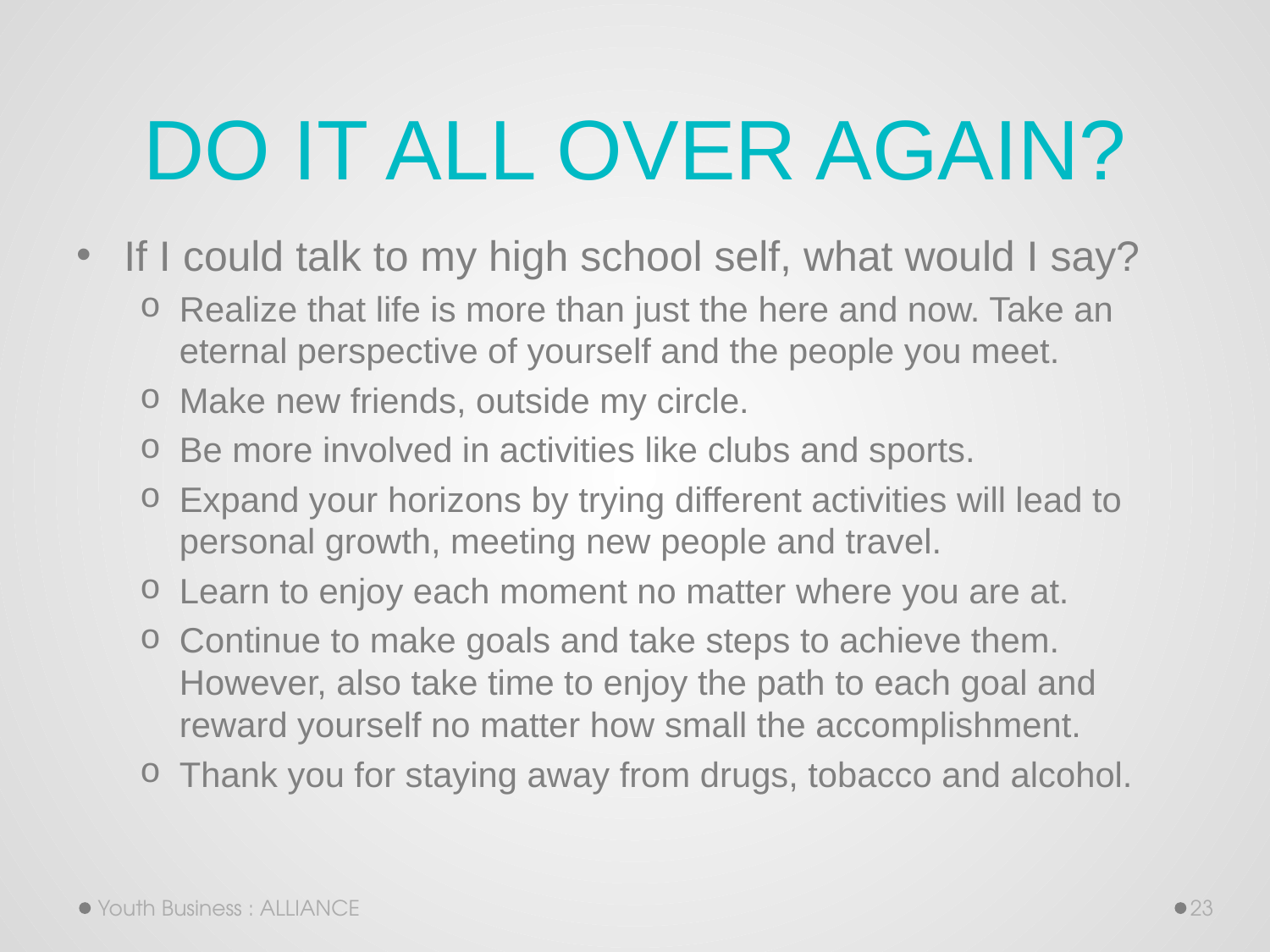

# Do it all over again?
If I could talk to my high school self, what would I say?
Realize that life is more than just the here and now. Take an eternal perspective of yourself and the people you meet.
Make new friends, outside my circle.
Be more involved in activities like clubs and sports.
Expand your horizons by trying different activities will lead to personal growth, meeting new people and travel.
Learn to enjoy each moment no matter where you are at.
Continue to make goals and take steps to achieve them. However, also take time to enjoy the path to each goal and reward yourself no matter how small the accomplishment.
Thank you for staying away from drugs, tobacco and alcohol.

Youth Business : ALLIANCE
23